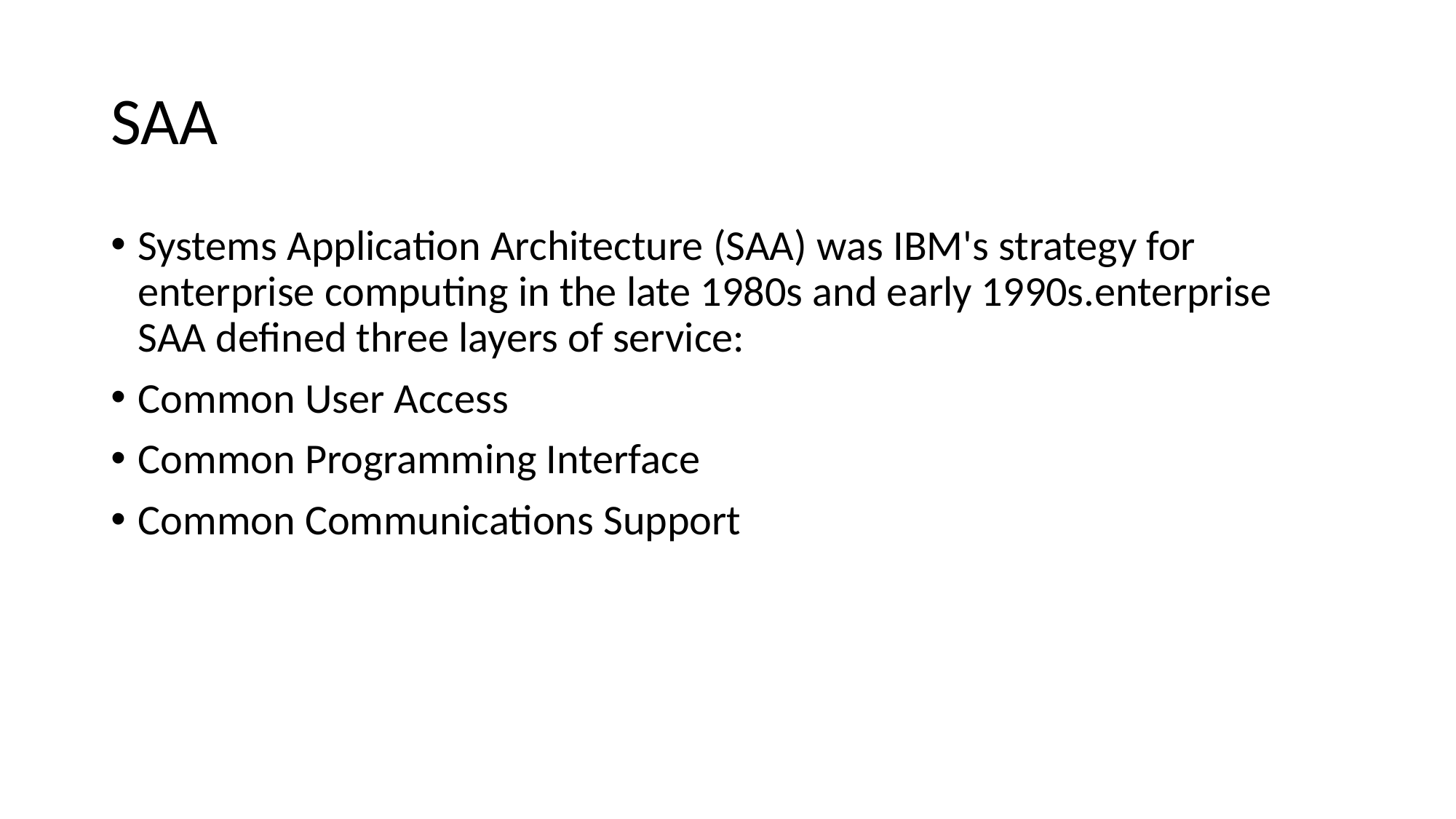

# SAA
Systems Application Architecture (SAA) was IBM's strategy for enterprise computing in the late 1980s and early 1990s.enterprise SAA defined three layers of service:
Common User Access
Common Programming Interface
Common Communications Support